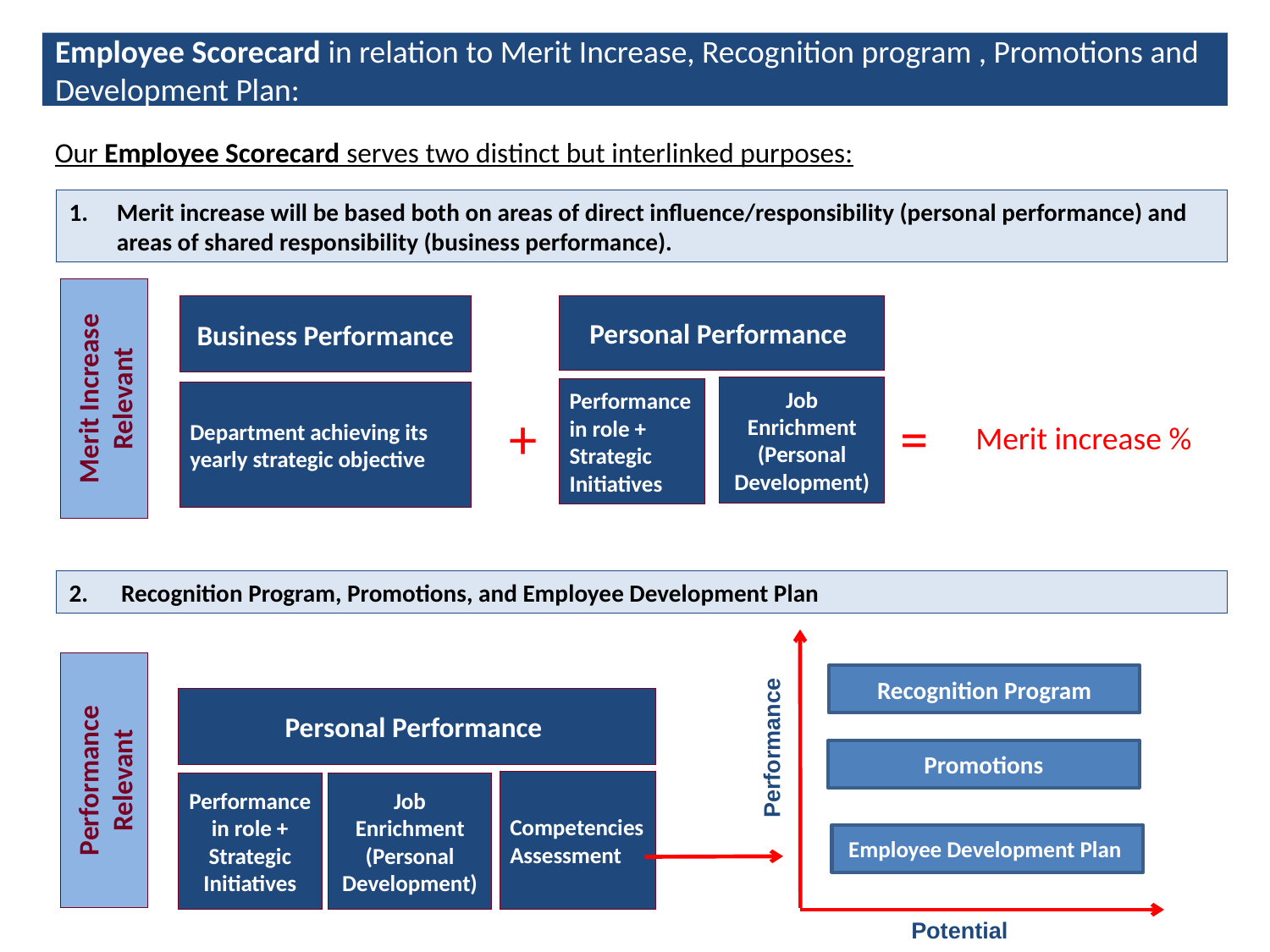

Employee Scorecard in relation to Merit Increase, Recognition program , Promotions and Development Plan:
Our Employee Scorecard serves two distinct but interlinked purposes:
Merit increase will be based both on areas of direct influence/responsibility (personal performance) and areas of shared responsibility (business performance).
Business Performance
Personal Performance
Merit Increase Relevant
Job Enrichment (Personal Development)
Performance in role + Strategic Initiatives
Department achieving its yearly strategic objective
=
+
Merit increase %
2.      Recognition Program, Promotions, and Employee Development Plan
Recognition Program
Personal Performance

Performance
Performance Relevant
Promotions
Competencies Assessment
Performance in role + Strategic Initiatives
Job Enrichment (Personal Development)
Employee Development Plan
Potential